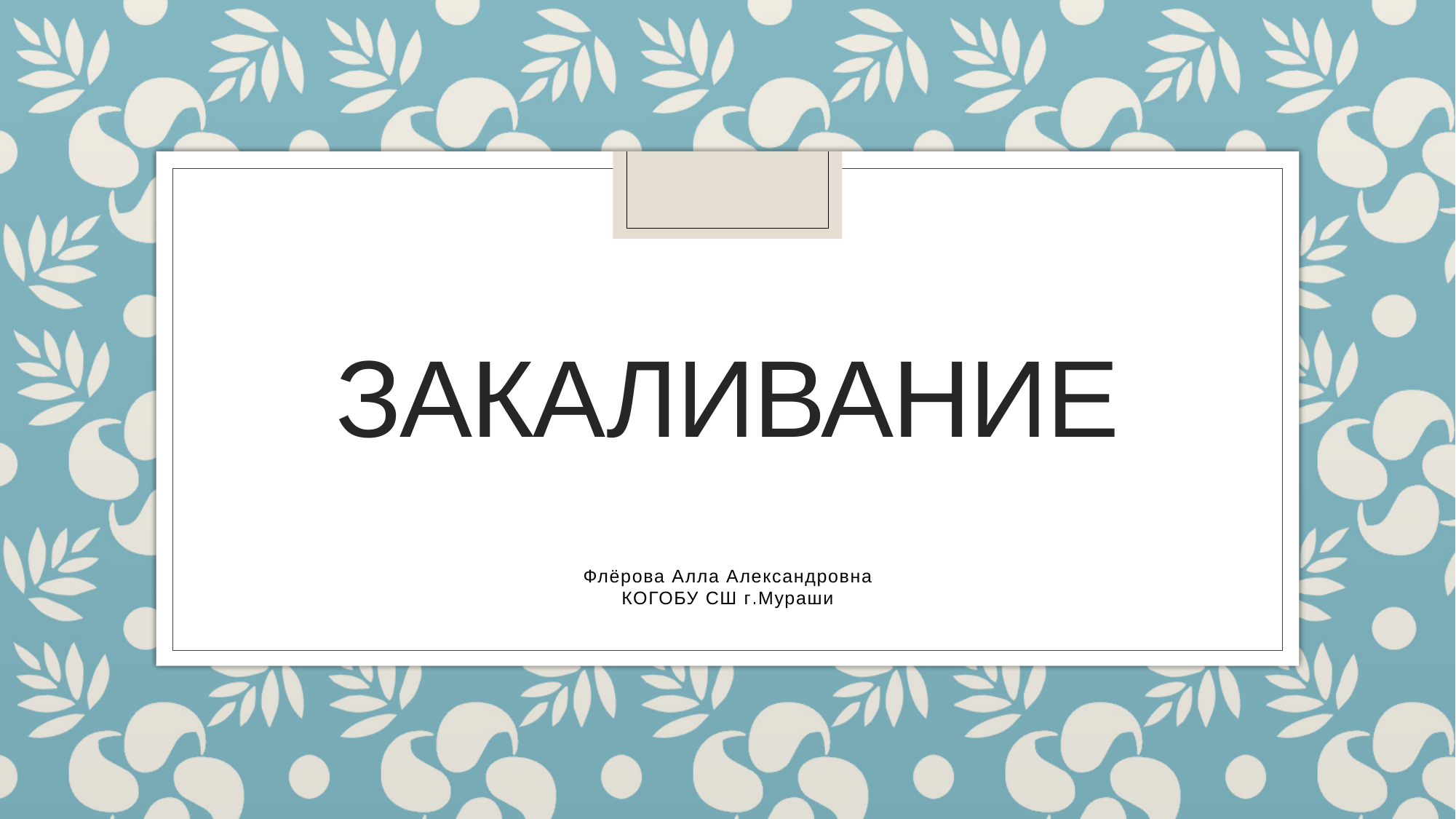

# Закаливание
Флёрова Алла Александровна
КОГОБУ СШ г.Мураши